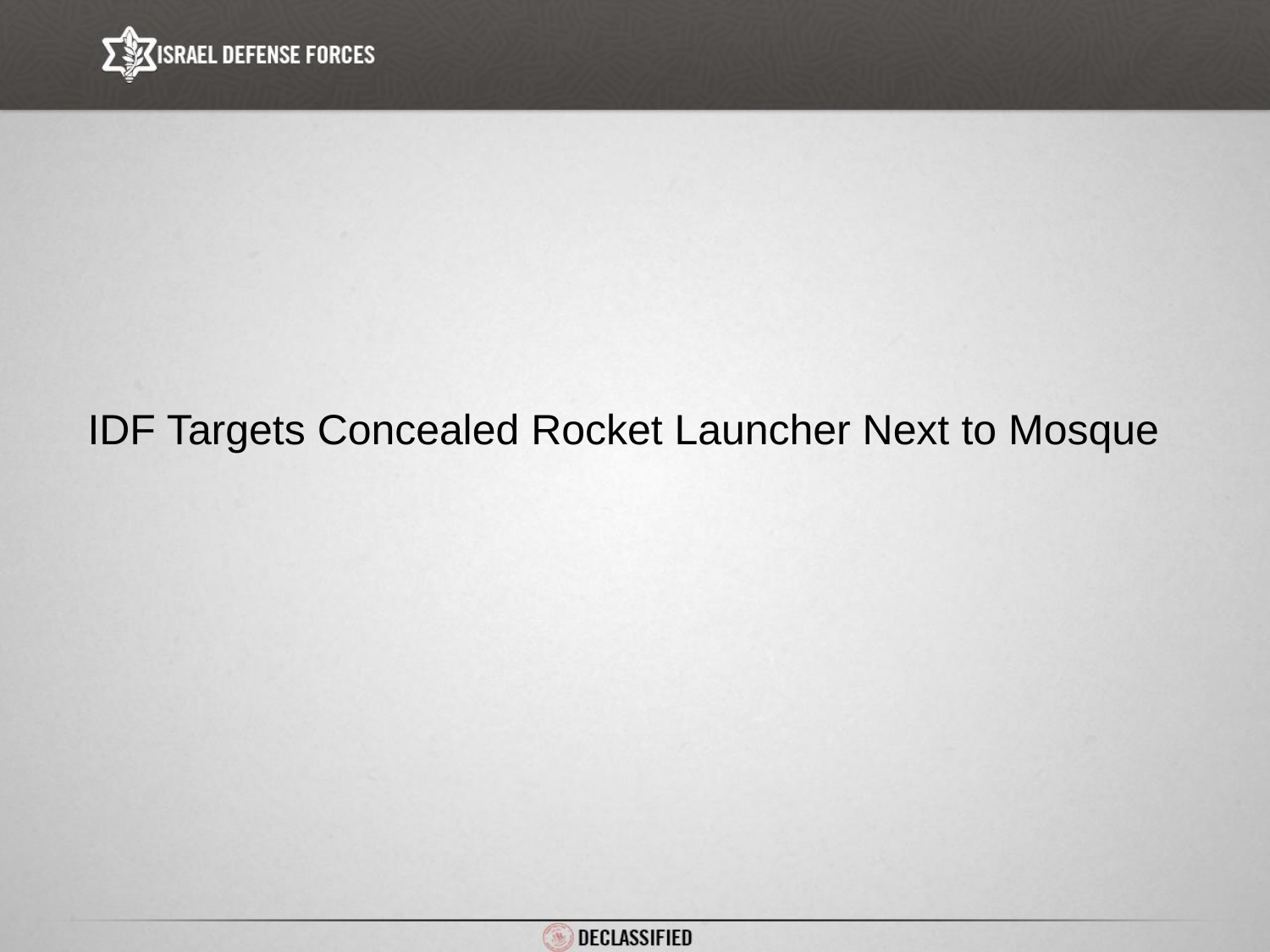

# IDF Targets Concealed Rocket Launcher Next to Mosque